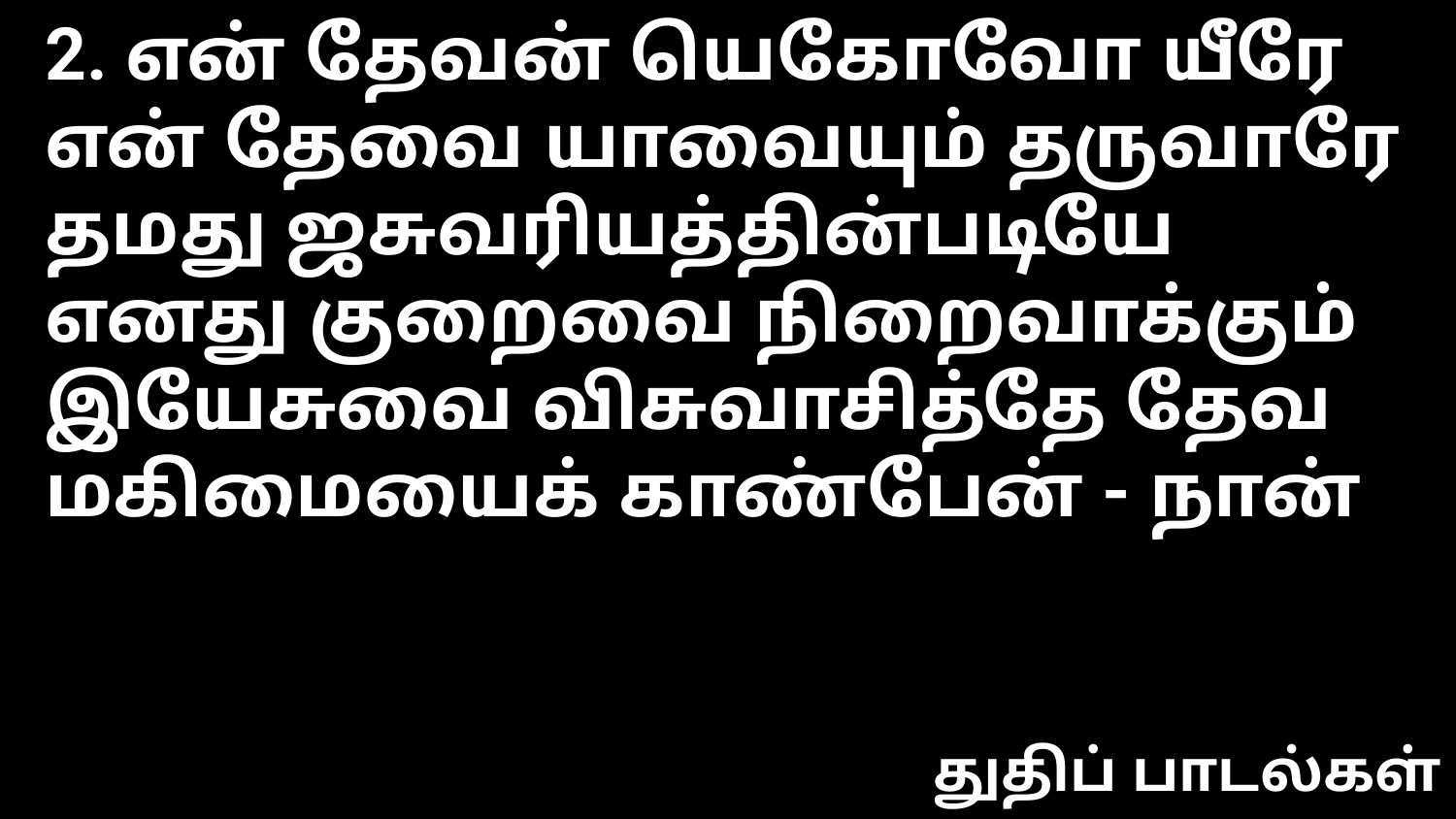

2. என் தேவன் யெகோவோ யீரே
என் தேவை யாவையும் தருவாரே
தமது ஜசுவரியத்தின்படியே எனது குறைவை நிறைவாக்கும்
இயேசுவை விசுவாசித்தே தேவ
மகிமையைக் காண்பேன் - நான்

துதிப் பாடல்கள்